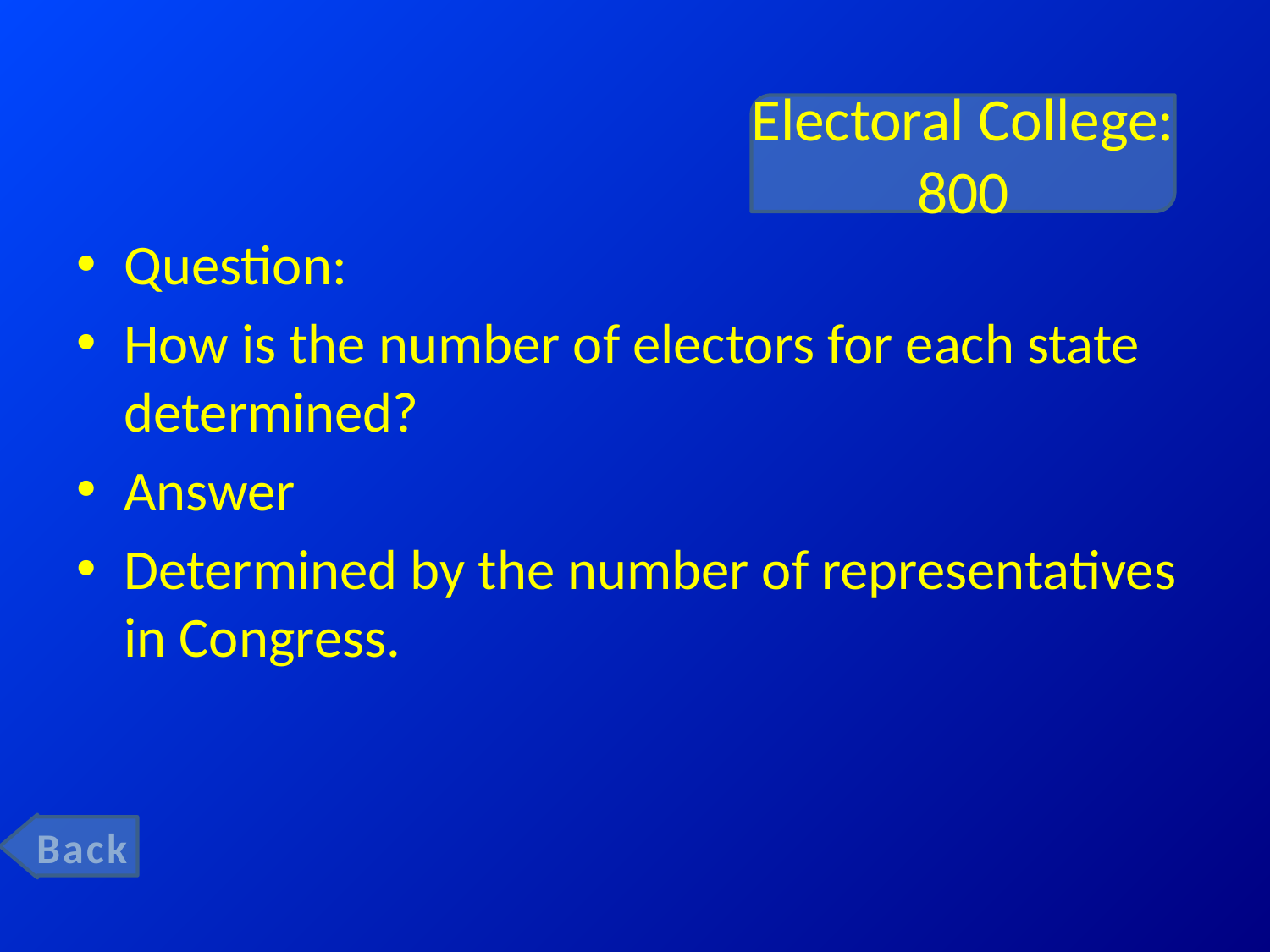

# Electoral College: 800

Question:
How is the number of electors for each state determined?
Answer
Determined by the number of representatives in Congress.

Back